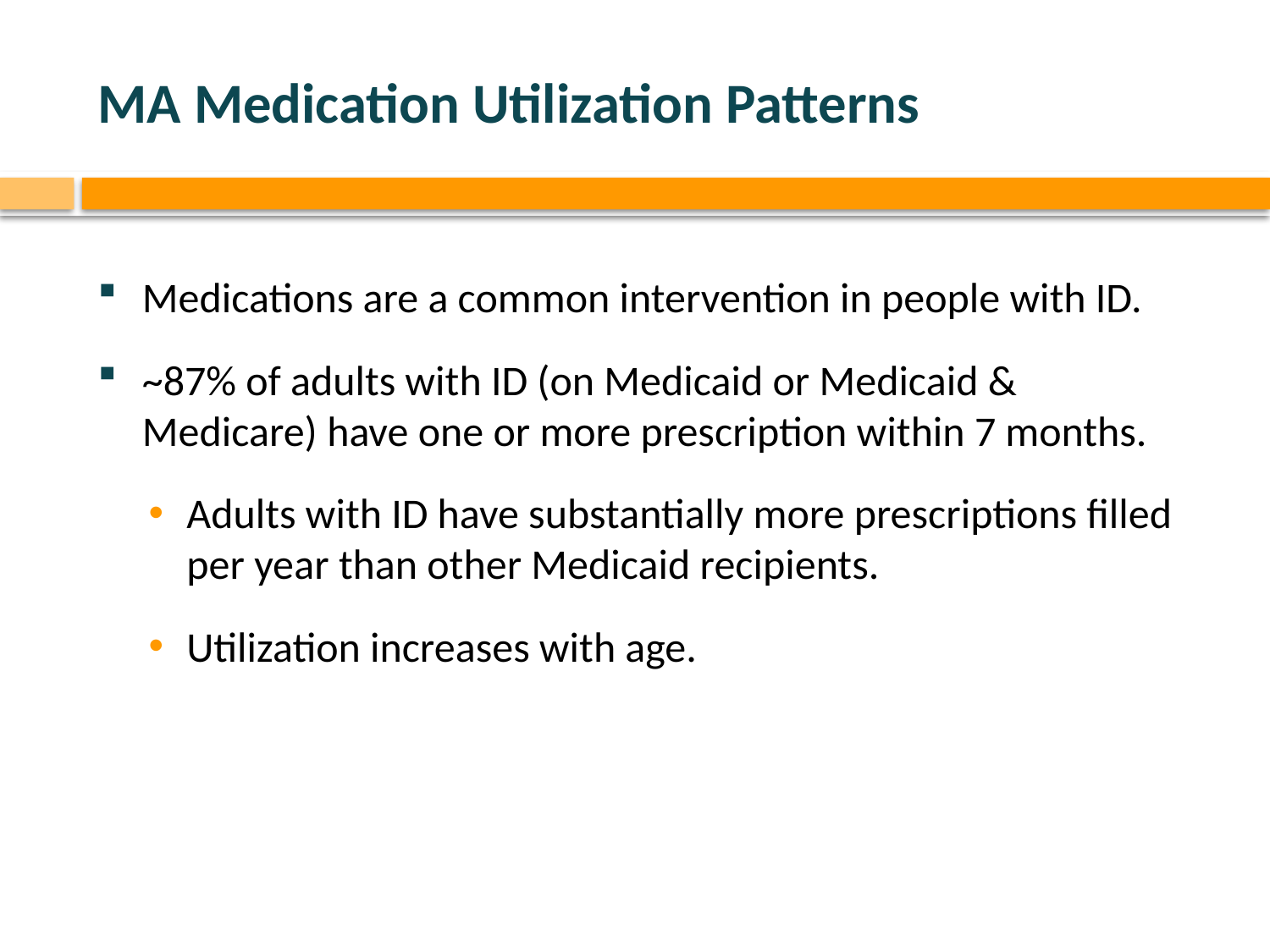

# MA Medication Utilization Patterns
Medications are a common intervention in people with ID.
~87% of adults with ID (on Medicaid or Medicaid & Medicare) have one or more prescription within 7 months.
Adults with ID have substantially more prescriptions filled per year than other Medicaid recipients.
Utilization increases with age.